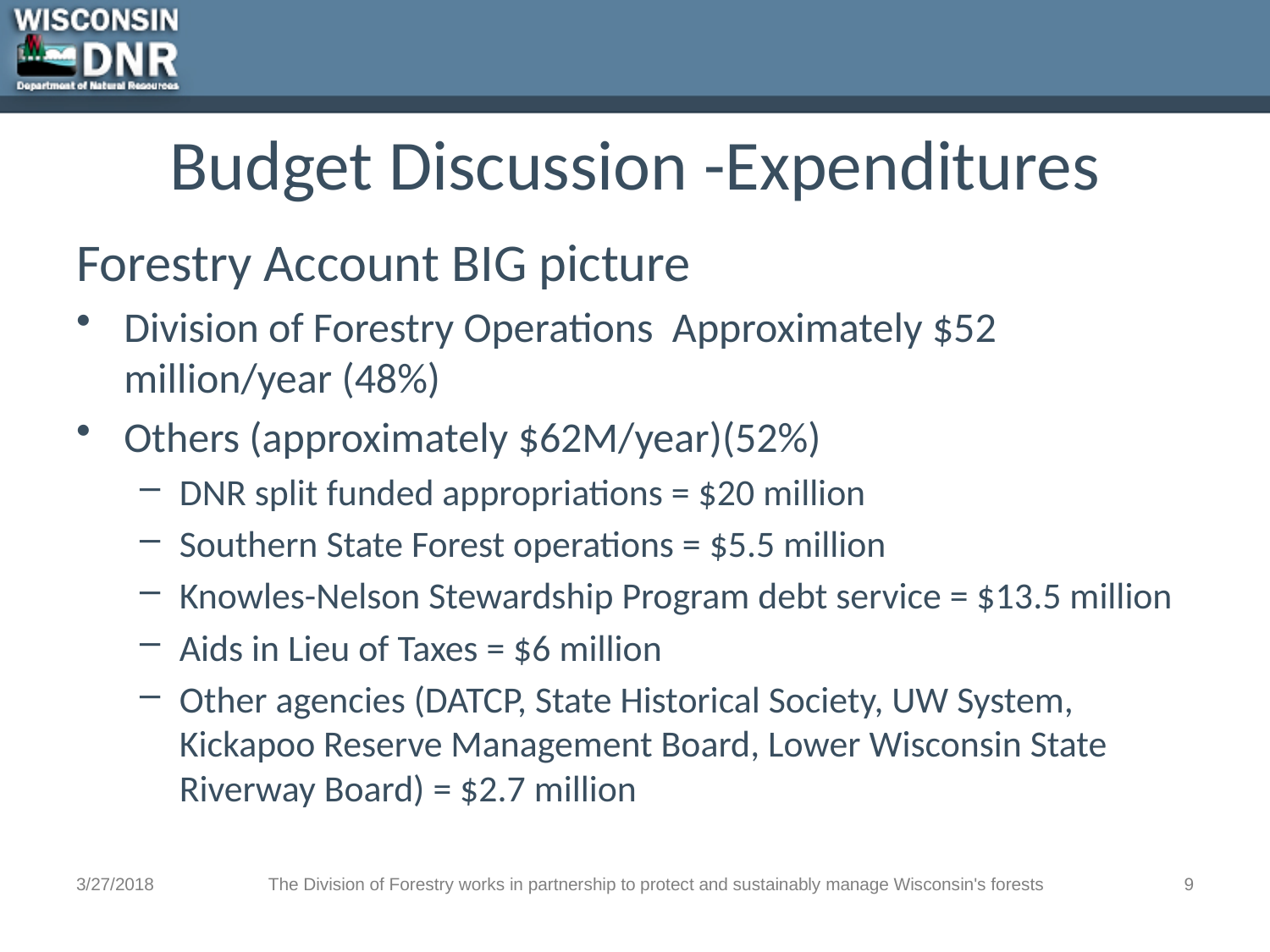

# Budget Discussion -Expenditures
Forestry Account BIG picture
Division of Forestry Operations  Approximately $52 million/year (48%)
Others (approximately $62M/year)(52%)
DNR split funded appropriations = $20 million
Southern State Forest operations = $5.5 million
Knowles-Nelson Stewardship Program debt service = $13.5 million
Aids in Lieu of Taxes = $6 million
Other agencies (DATCP, State Historical Society, UW System, Kickapoo Reserve Management Board, Lower Wisconsin State Riverway Board) = $2.7 million

3/27/2018
The Division of Forestry works in partnership to protect and sustainably manage Wisconsin's forests
9